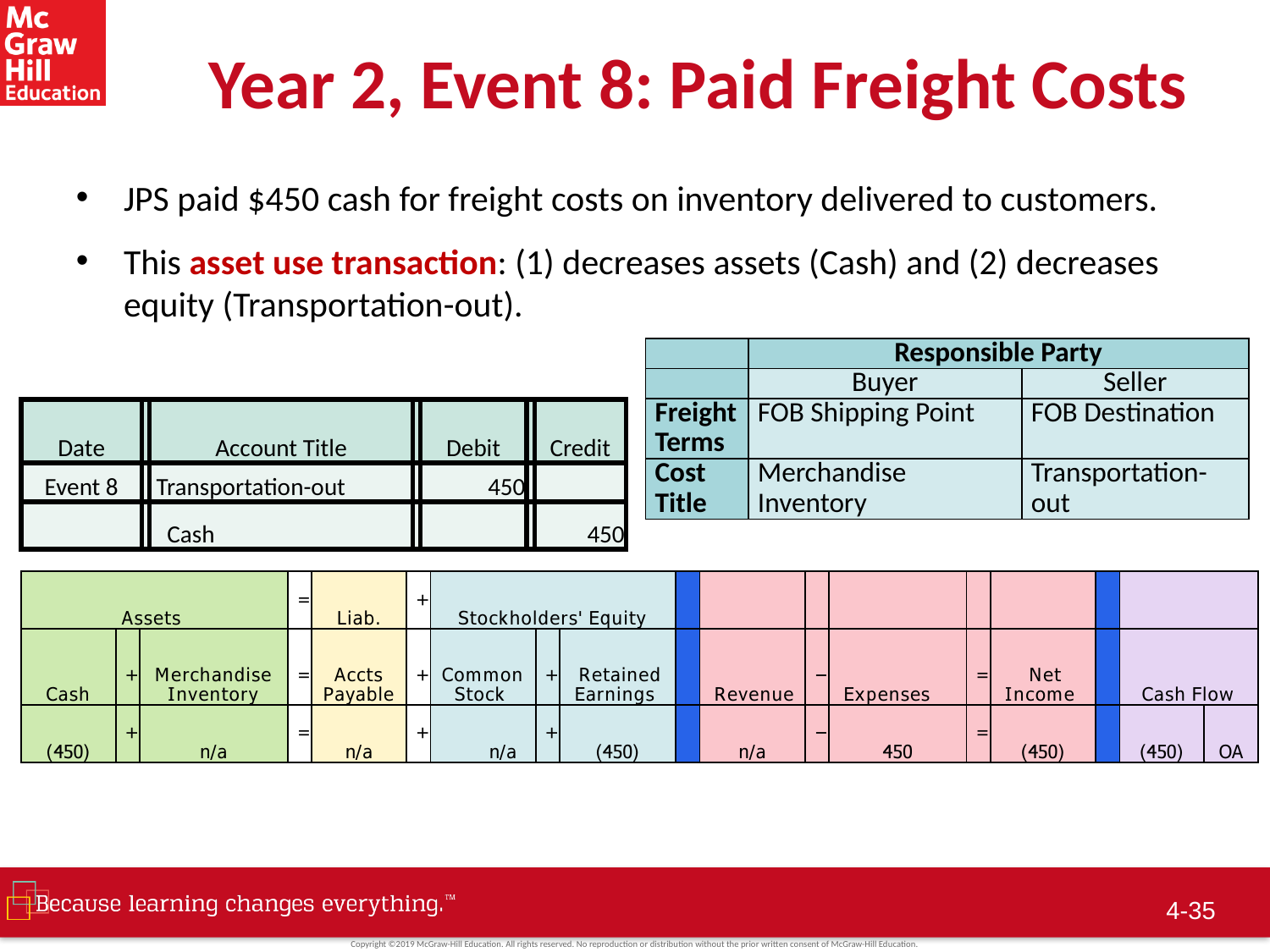

# Year 2, Event 8: Paid Freight Costs
JPS paid $450 cash for freight costs on inventory delivered to customers.
This asset use transaction: (1) decreases assets (Cash) and (2) decreases equity (Transportation-out).
|  | Responsible Party |  |
| --- | --- | --- |
|  | Buyer | Seller |
| Freight Terms | FOB Shipping Point | FOB Destination |
| Cost Title | Merchandise Inventory | Transportation-out |
| Date |  | Account Title |  | Debit |  | Credit |
| --- | --- | --- | --- | --- | --- | --- |
| Event 8 |  | Transportation-out |  | 450 |  |  |
|  |  | Cash |  |  |  | 450 |
| Assets |  |  | = | Liab. | + | Stockholders' Equity |  |  |  |  |  |  |  |  |  |  |  |
| --- | --- | --- | --- | --- | --- | --- | --- | --- | --- | --- | --- | --- | --- | --- | --- | --- | --- |
| Cash | + | Merchandise Inventory | = | Accts Payable | + | Common Stock | + | Retained Earnings |  | Revenue | − | Expenses | = | Net Income |  | Cash Flow |  |
| (450) | + | n/a | = | n/a | + | n/a | + | (450) |  | n/a | − | 450 | = | (450) |  | (450) | OA |

4-35